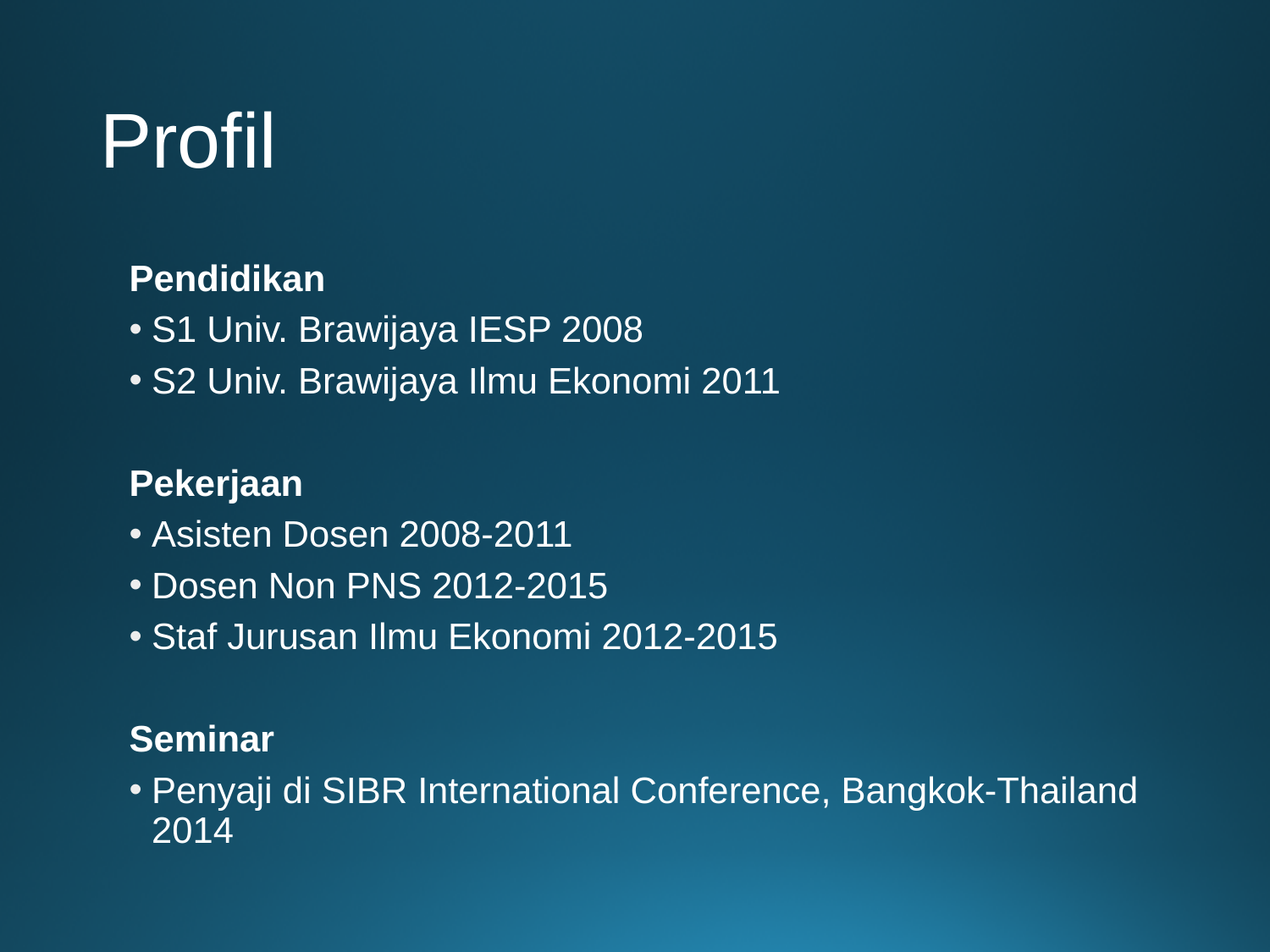

# Profil
Pendidikan
S1 Univ. Brawijaya IESP 2008
S2 Univ. Brawijaya Ilmu Ekonomi 2011

Pekerjaan
Asisten Dosen 2008-2011
Dosen Non PNS 2012-2015
Staf Jurusan Ilmu Ekonomi 2012-2015

Seminar
Penyaji di SIBR International Conference, Bangkok-Thailand 2014